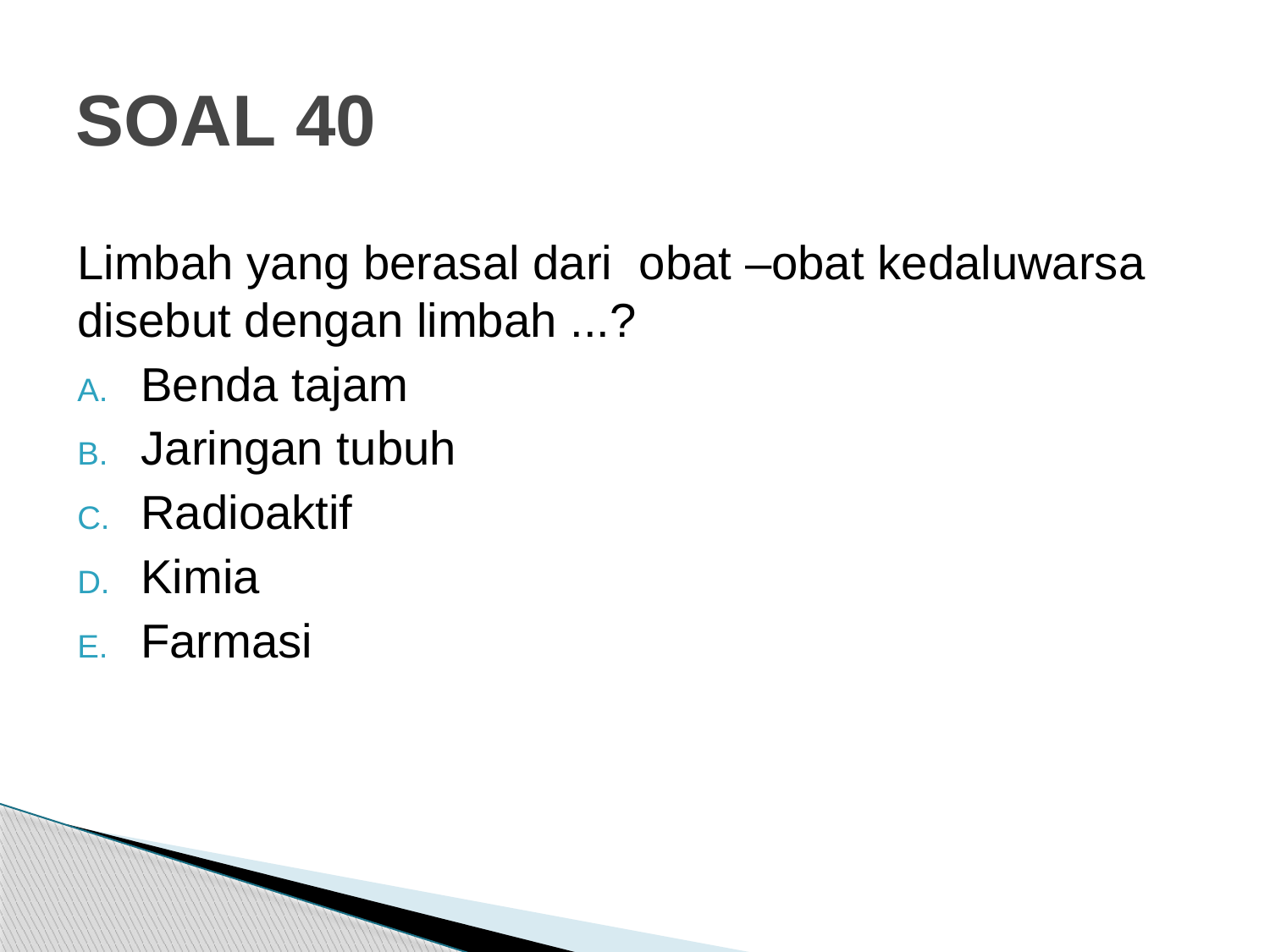

# SOAL 40
Limbah yang berasal dari  obat –obat kedaluwarsa disebut dengan limbah ...?
Benda tajam
Jaringan tubuh
Radioaktif
Kimia
Farmasi